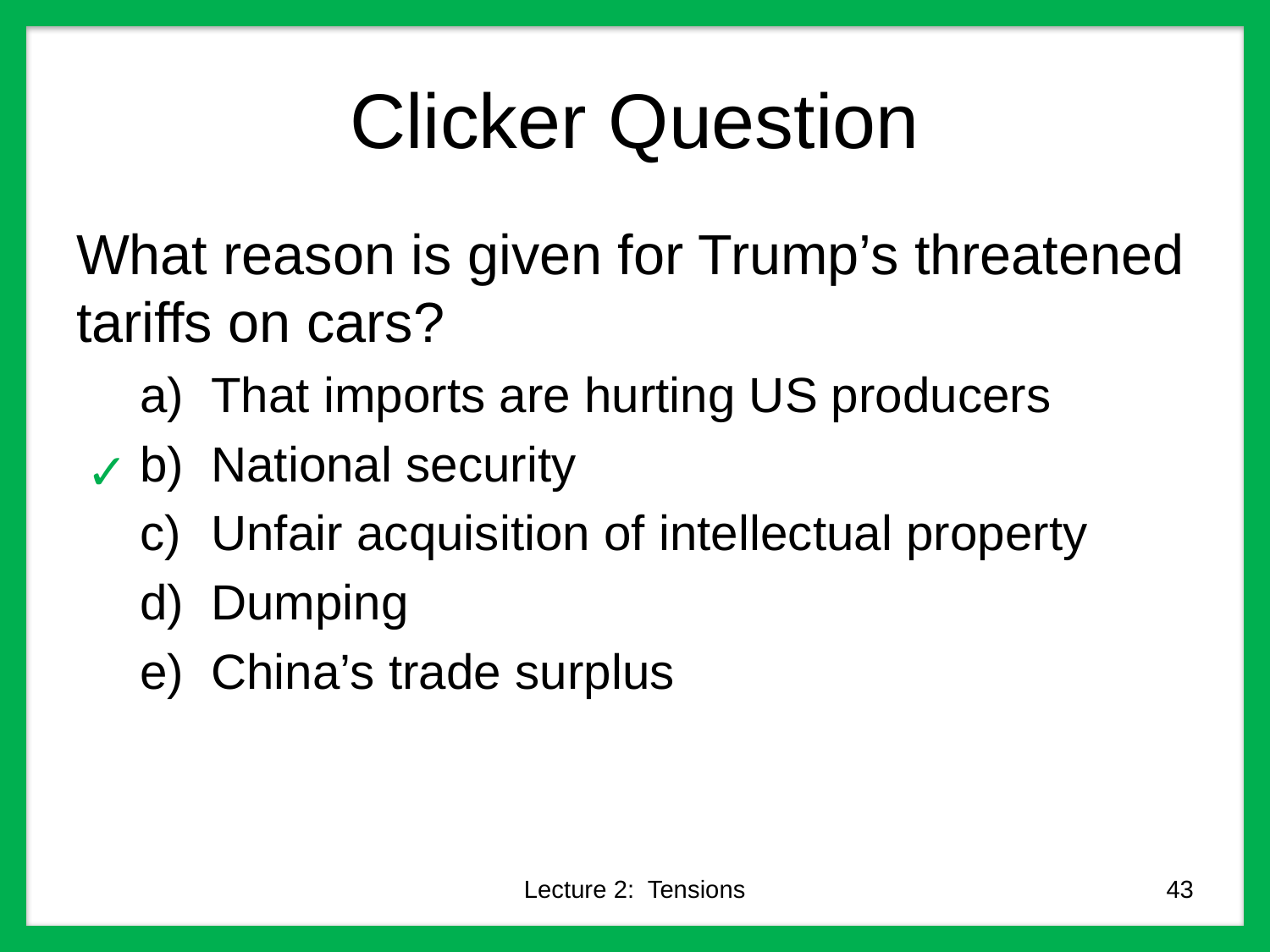

# Clicker Question
What reason is given for Trump’s threatened tariffs on cars?
That imports are hurting US producers
National security
Unfair acquisition of intellectual property
Dumping
China’s trade surplus

✓
Lecture 2:  Tensions
43